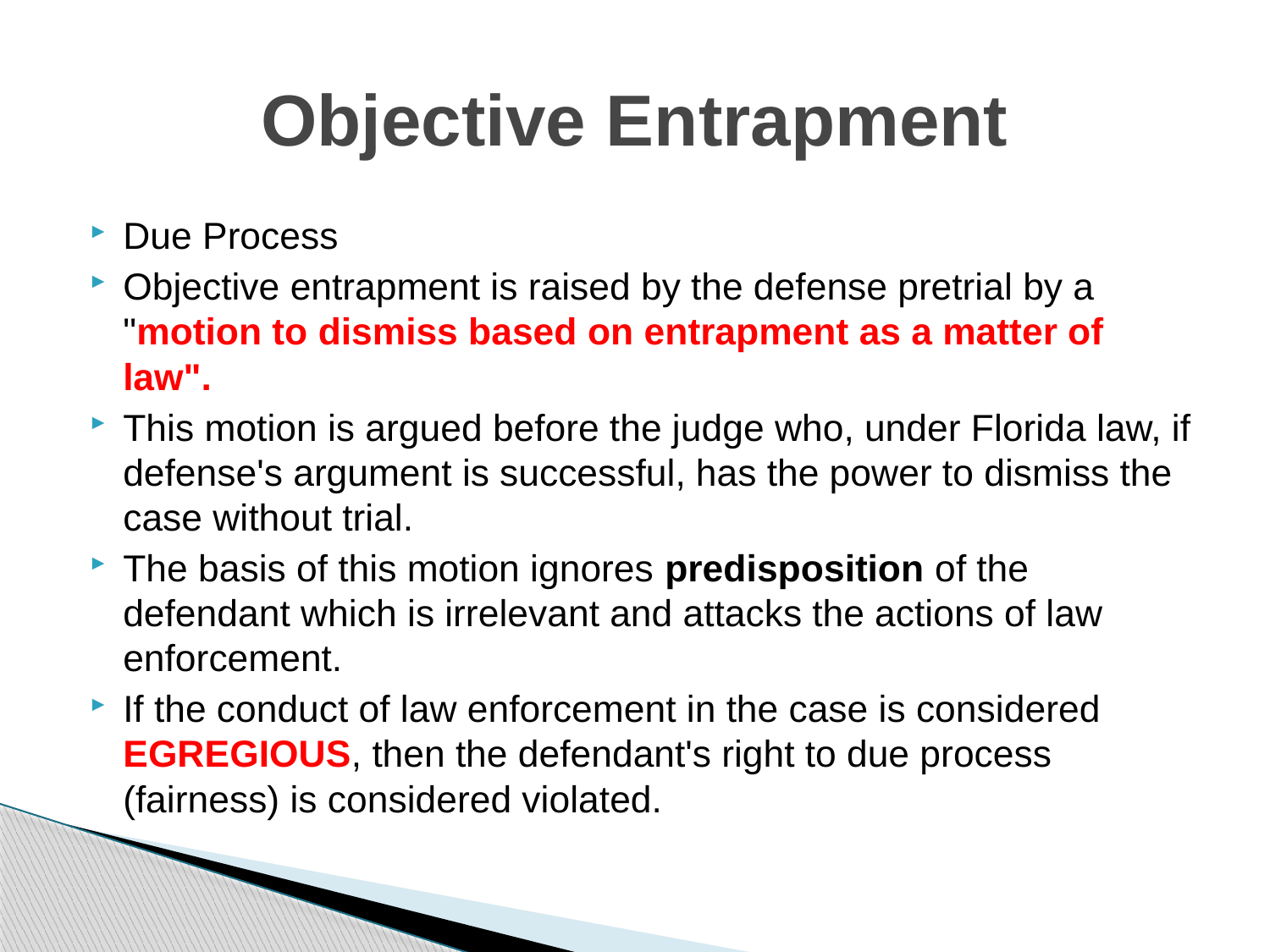

# Objective Entrapment
Due Process
Objective entrapment is raised by the defense pretrial by a "motion to dismiss based on entrapment as a matter of law".
This motion is argued before the judge who, under Florida law, if defense's argument is successful, has the power to dismiss the case without trial.
The basis of this motion ignores predisposition of the defendant which is irrelevant and attacks the actions of law enforcement.
If the conduct of law enforcement in the case is considered EGREGIOUS, then the defendant's right to due process (fairness) is considered violated.